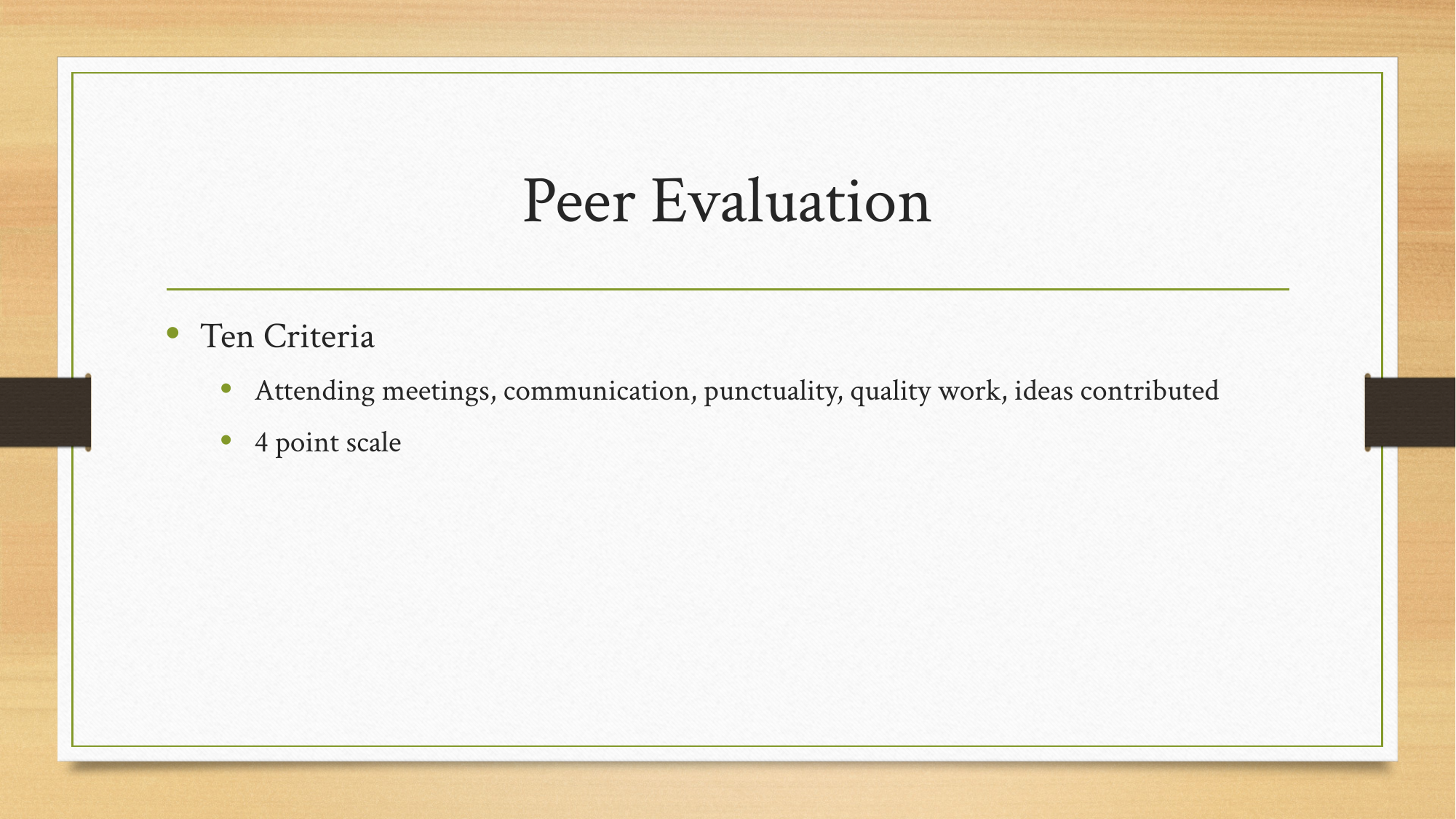

# Peer Evaluation
Ten Criteria
Attending meetings, communication, punctuality, quality work, ideas contributed
4 point scale